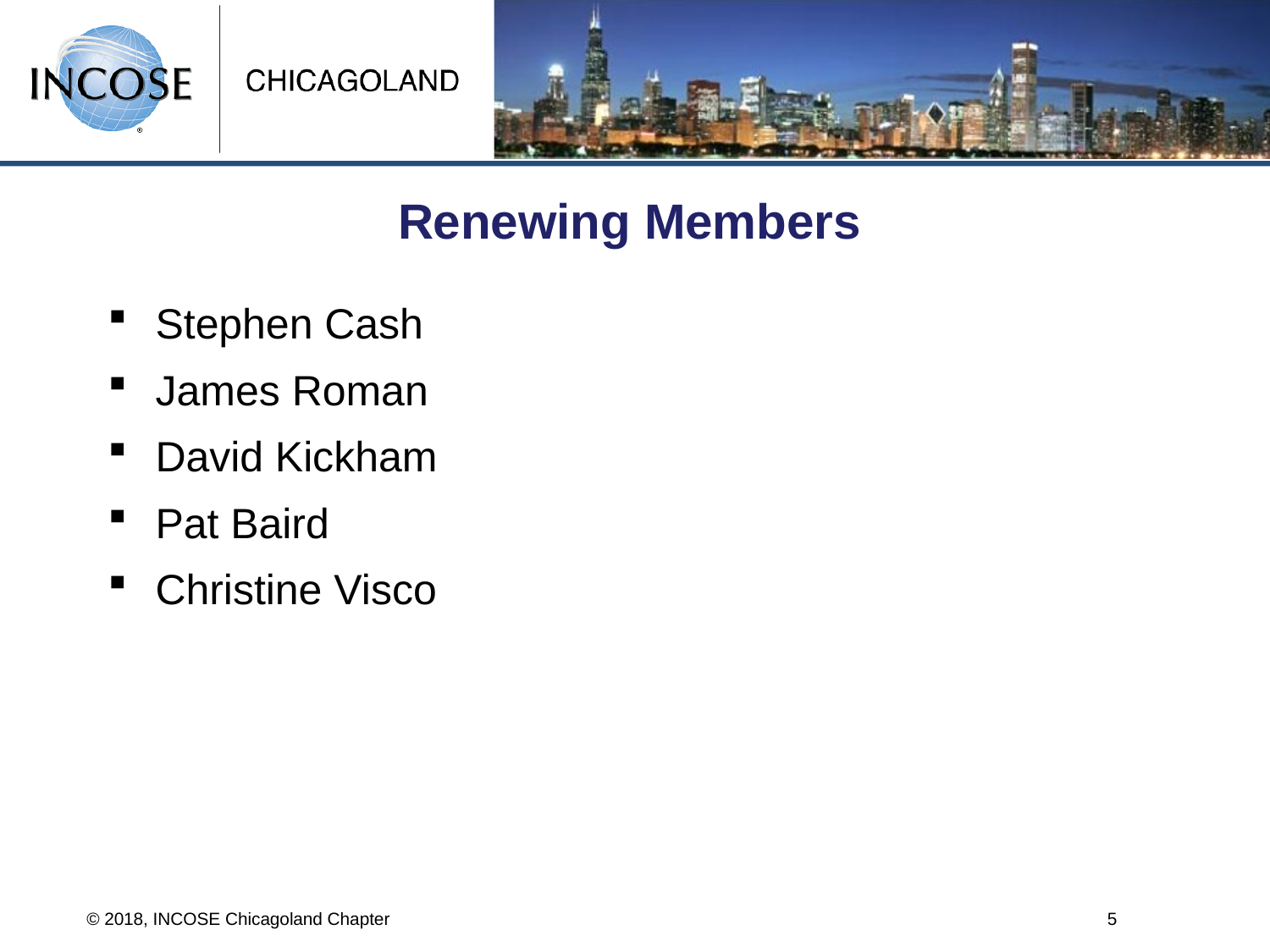

# Renewing Members
Stephen Cash
James Roman
David Kickham
Pat Baird
Christine Visco